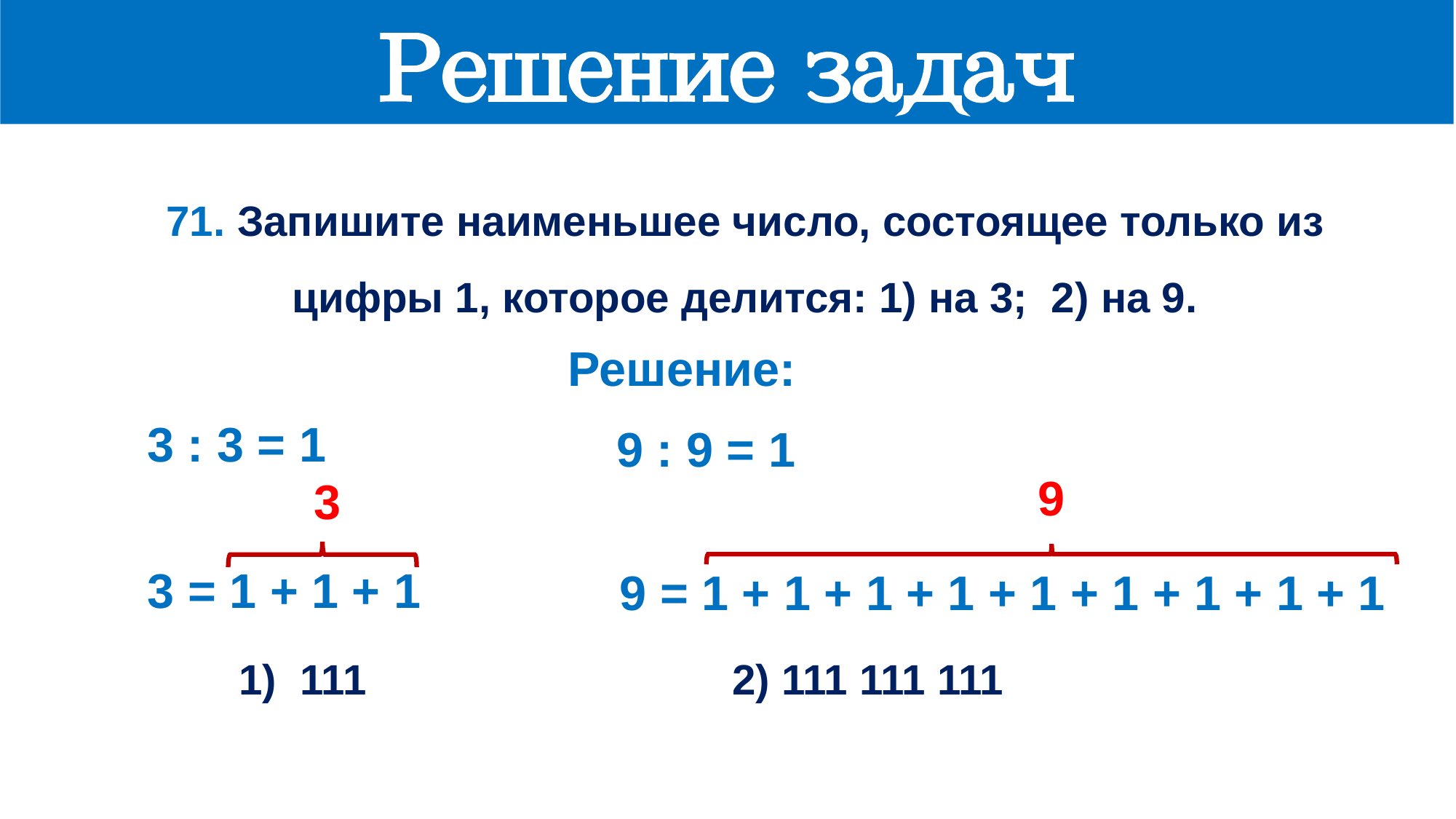

Решение задач
71. Запишите наименьшее число, состоящее только из цифры 1, которое делится: 1) на 3;  2) на 9.

Решение:
3 : 3 = 1
9 : 9 = 1

9
3
3 = 1 + 1 + 1
9 = 1 + 1 + 1 + 1 + 1 + 1 + 1 + 1 + 1
111                               2) 111 111 111